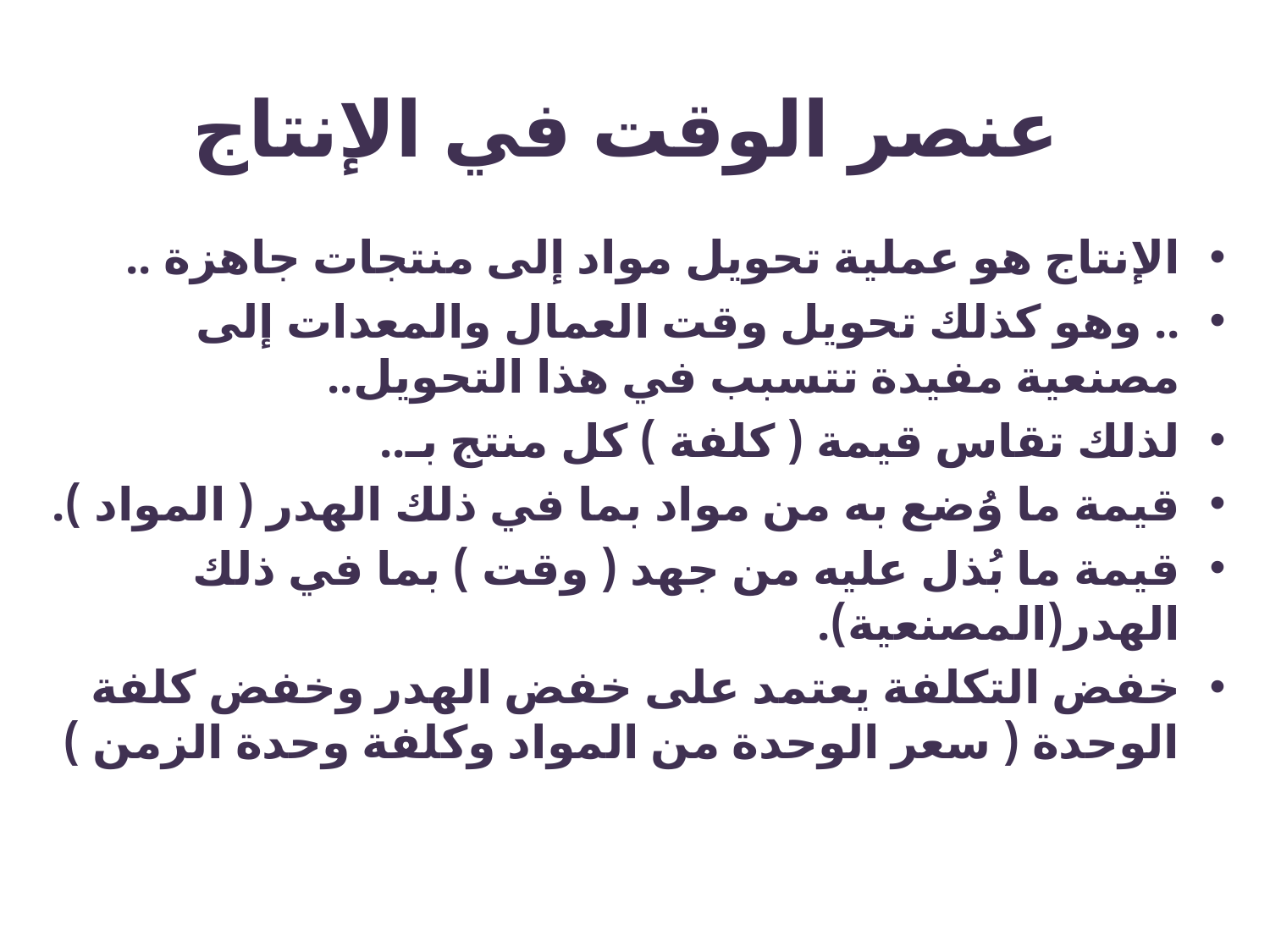

# عنصر الوقت في الإنتاج
الإنتاج هو عملية تحويل مواد إلى منتجات جاهزة ..
.. وهو كذلك تحويل وقت العمال والمعدات إلى مصنعية مفيدة تتسبب في هذا التحويل..
لذلك تقاس قيمة ( كلفة ) كل منتج بـ..
قيمة ما وُضع به من مواد بما في ذلك الهدر ( المواد ).
قيمة ما بُذل عليه من جهد ( وقت ) بما في ذلك الهدر(المصنعية).
خفض التكلفة يعتمد على خفض الهدر وخفض كلفة الوحدة ( سعر الوحدة من المواد وكلفة وحدة الزمن )